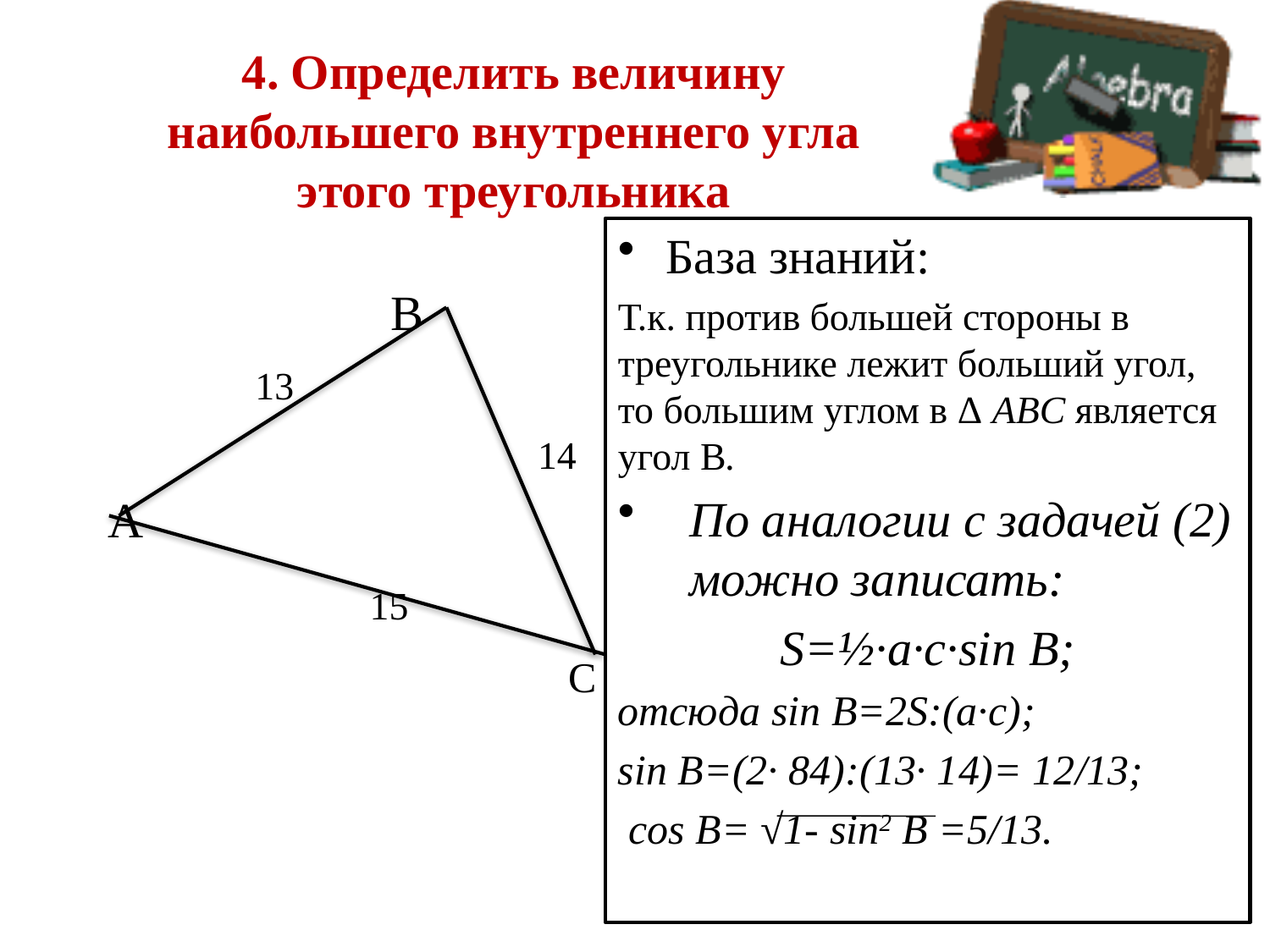

# 4. Определить величину наибольшего внутреннего угла этого треугольника
База знаний:
Т.к. против большей стороны в треугольнике лежит больший угол, то большим углом в Δ ABC является угол B.
По аналогии с задачей (2) можно записать:
S=½·a·с·sin B;
отсюда sin B=2S:(a·c);
sin B=(2· 84):(13· 14)= 12/13;
 cos B= √1- sin2 B =5/13.

                       B
            13
                                   14
A
15
C
8